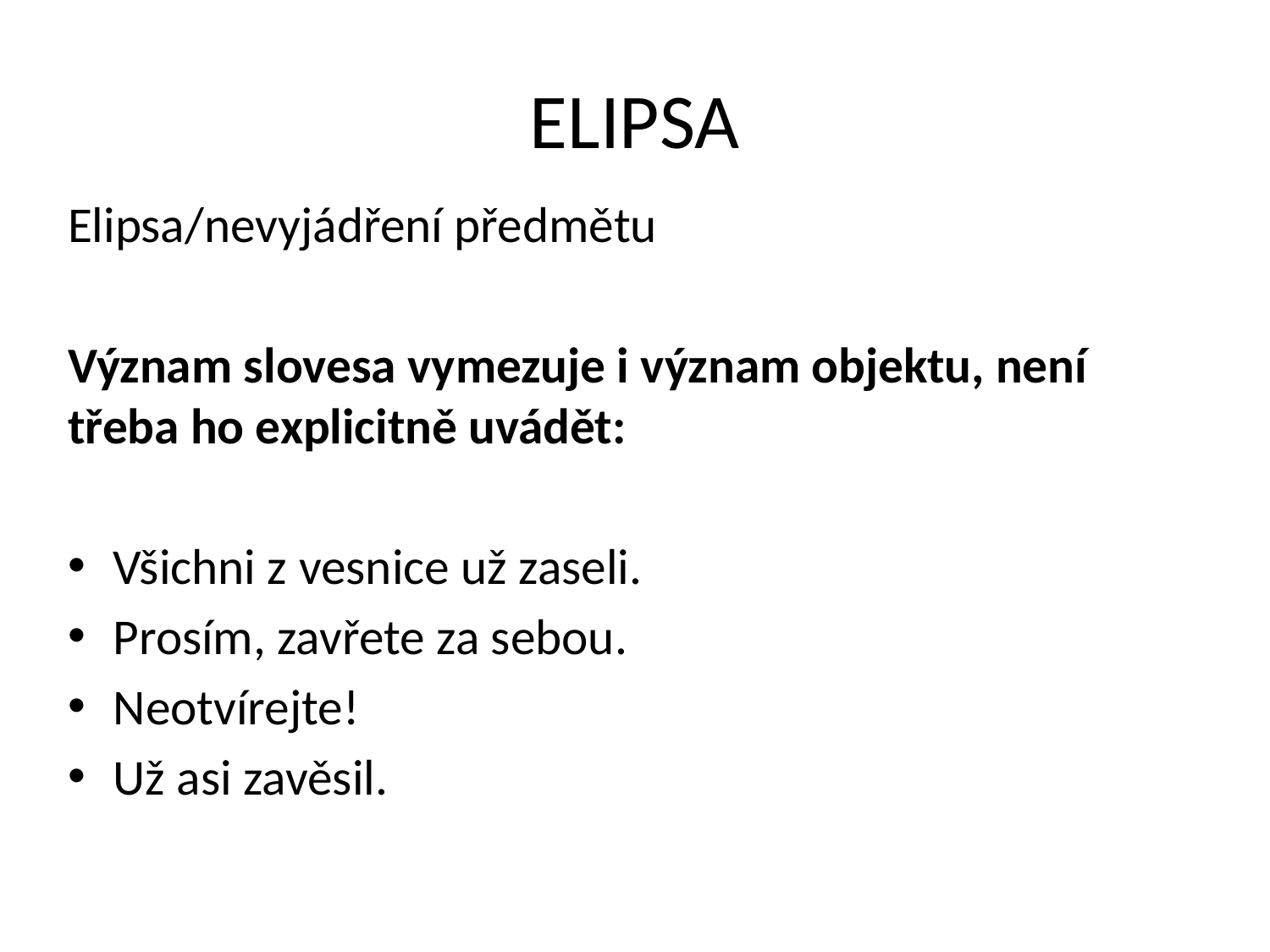

# ELIPSA
Elipsa/nevyjádření předmětu

Význam slovesa vymezuje i význam objektu, není třeba ho explicitně uvádět:

Všichni z vesnice už zaseli.
Prosím, zavřete za sebou.
Neotvírejte!
Už asi zavěsil.